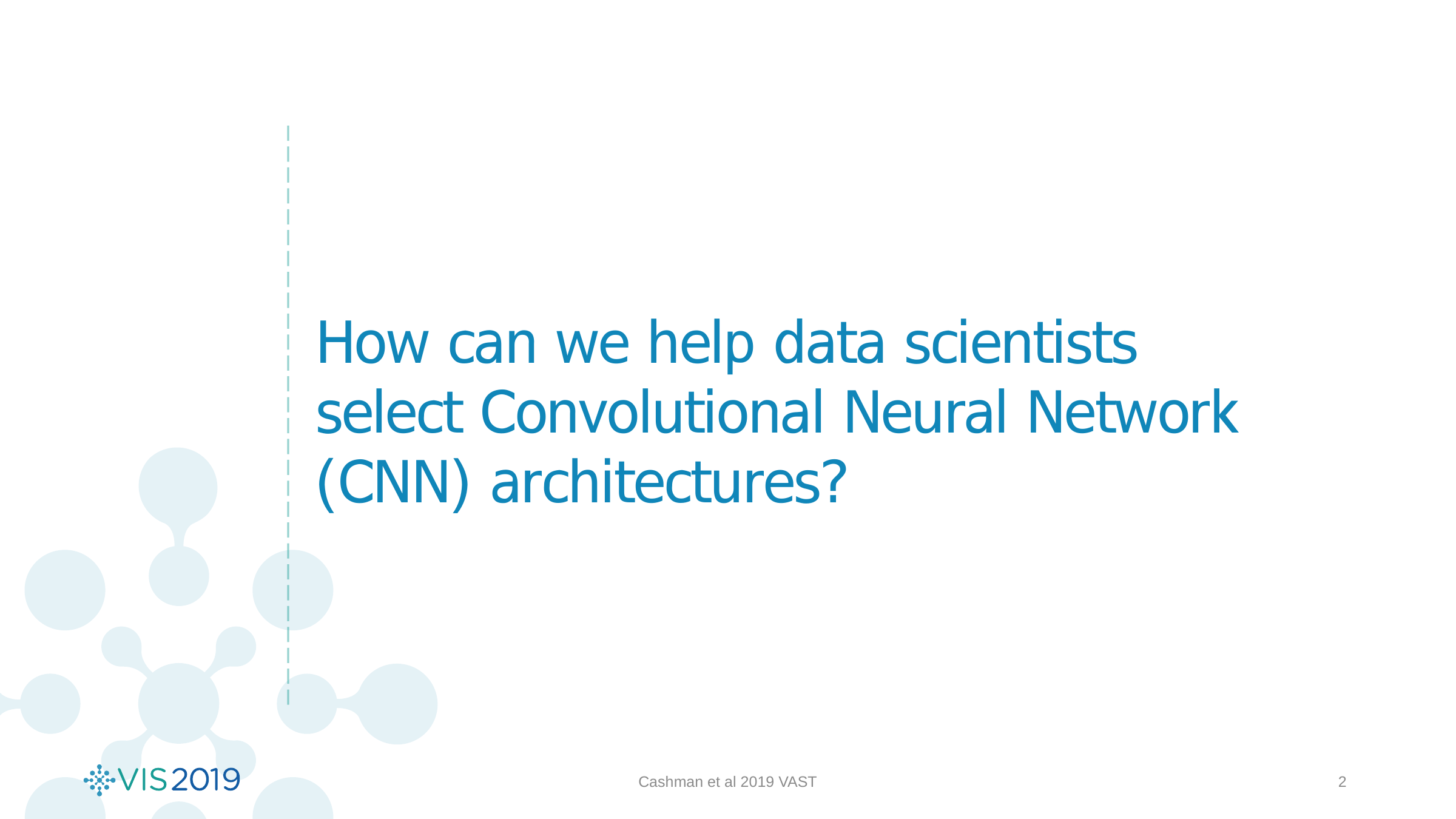

How can we help data scientists select Convolutional Neural Network (CNN) architectures?
Cashman et al 2019 VAST
2